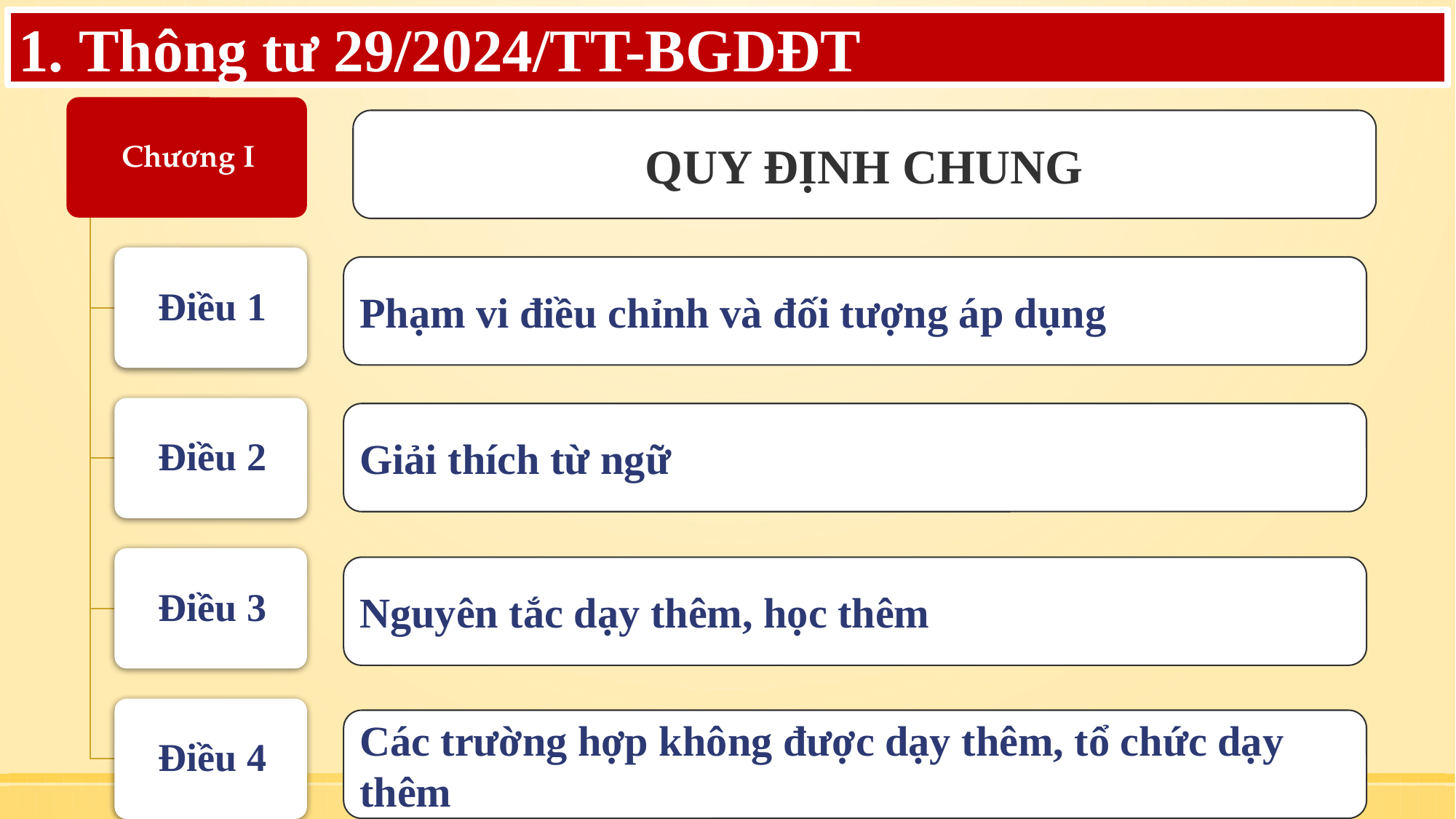

# 1. Thông tư 29/2024/TT-BGDĐT
Chương I
Điều 1
Điều 2
Điều 3
Điều 4
QUY ĐỊNH CHUNG
Phạm vi điều chỉnh và đối tượng áp dụng
Giải thích từ ngữ
Nguyên tắc dạy thêm, học thêm
Các trường hợp không được dạy thêm, tổ chức dạy thêm